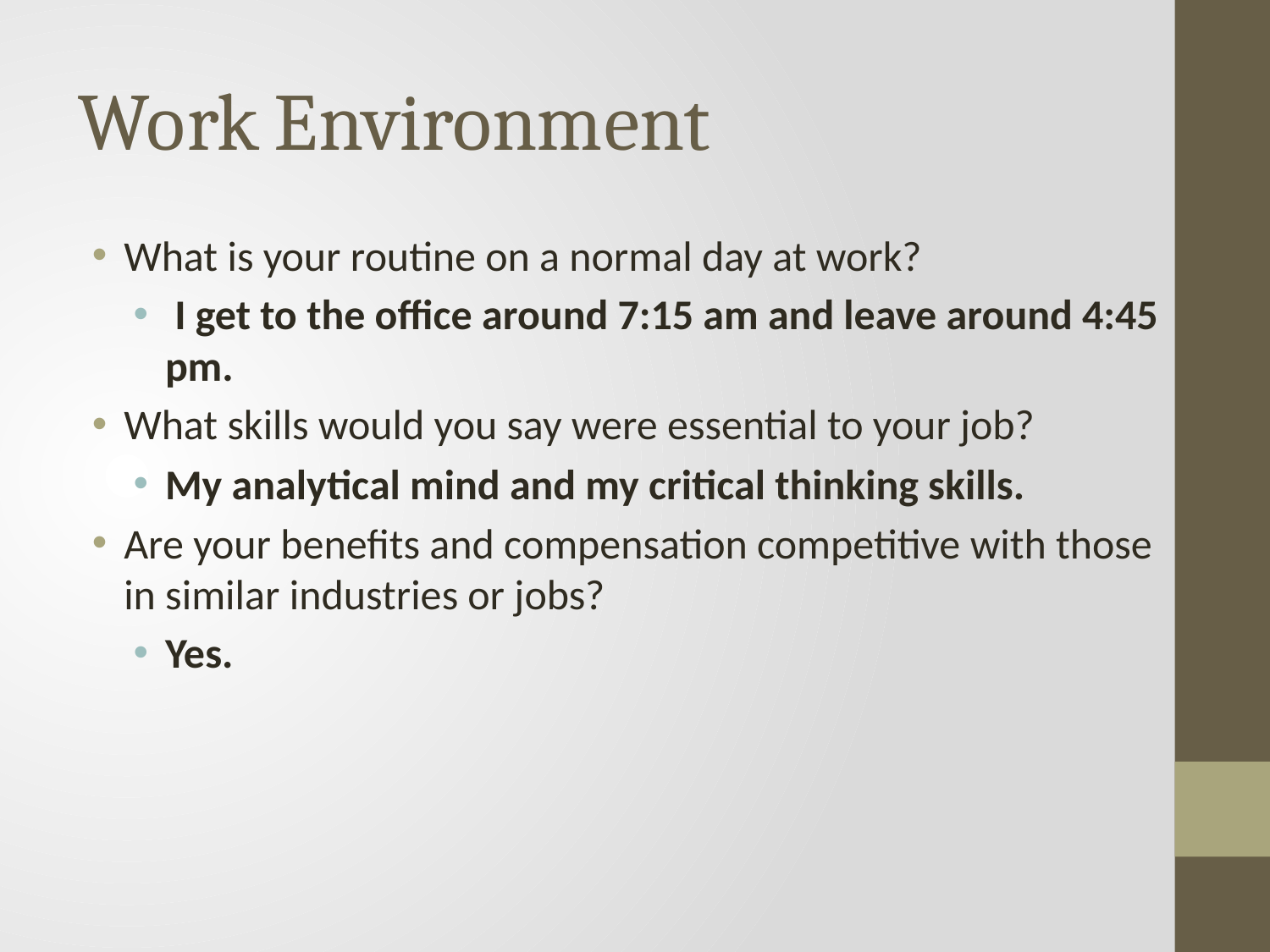

# Work Environment
What is your routine on a normal day at work?
 I get to the office around 7:15 am and leave around 4:45 pm.
What skills would you say were essential to your job?
My analytical mind and my critical thinking skills.
Are your benefits and compensation competitive with those in similar industries or jobs?
Yes.